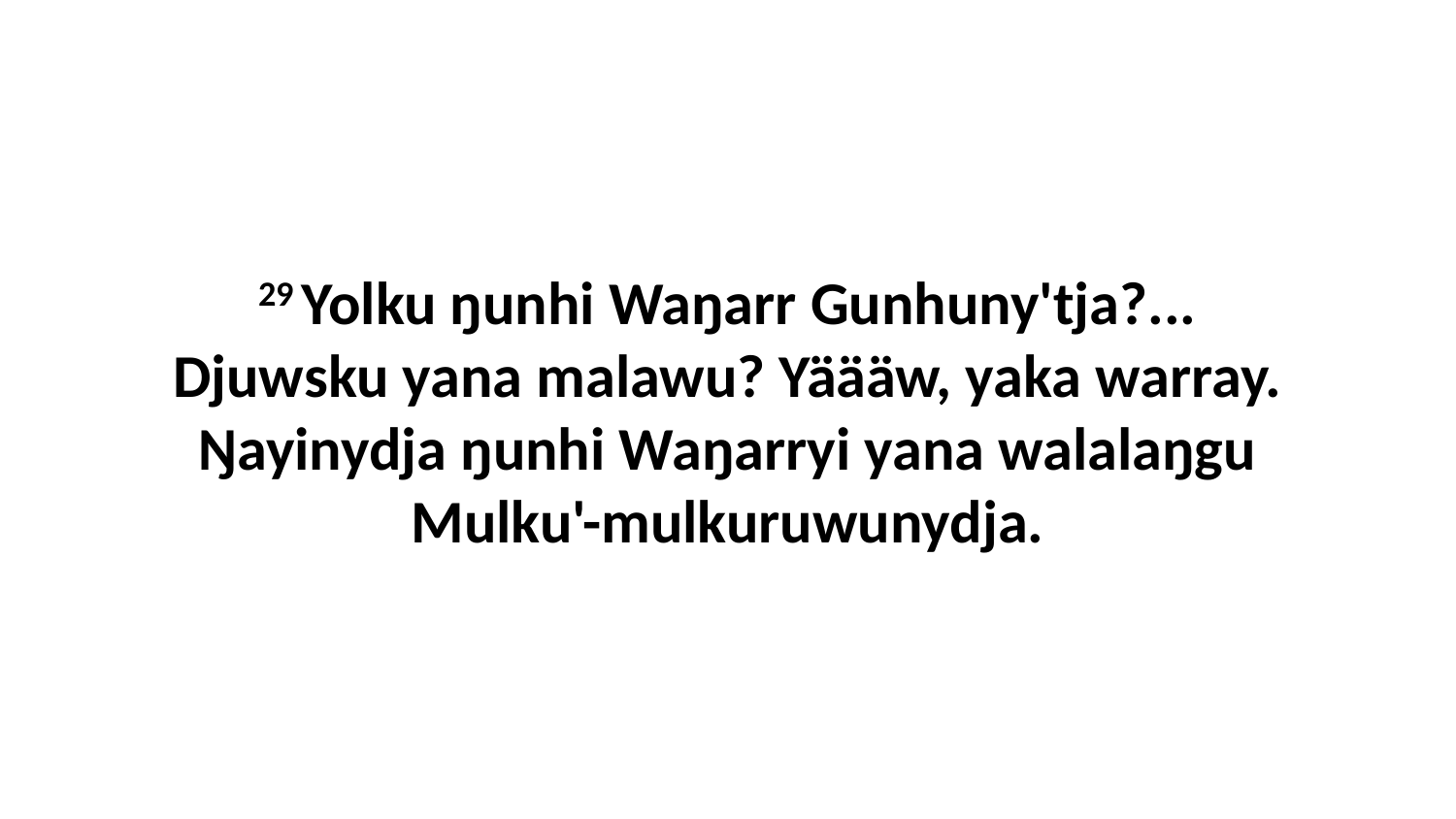

29 Yolku ŋunhi Waŋarr Gunhuny'tja?... Djuwsku yana malawu? Yäääw, yaka warray. Ŋayinydja ŋunhi Waŋarryi yana walalaŋgu Mulku'-mulkuruwunydja.